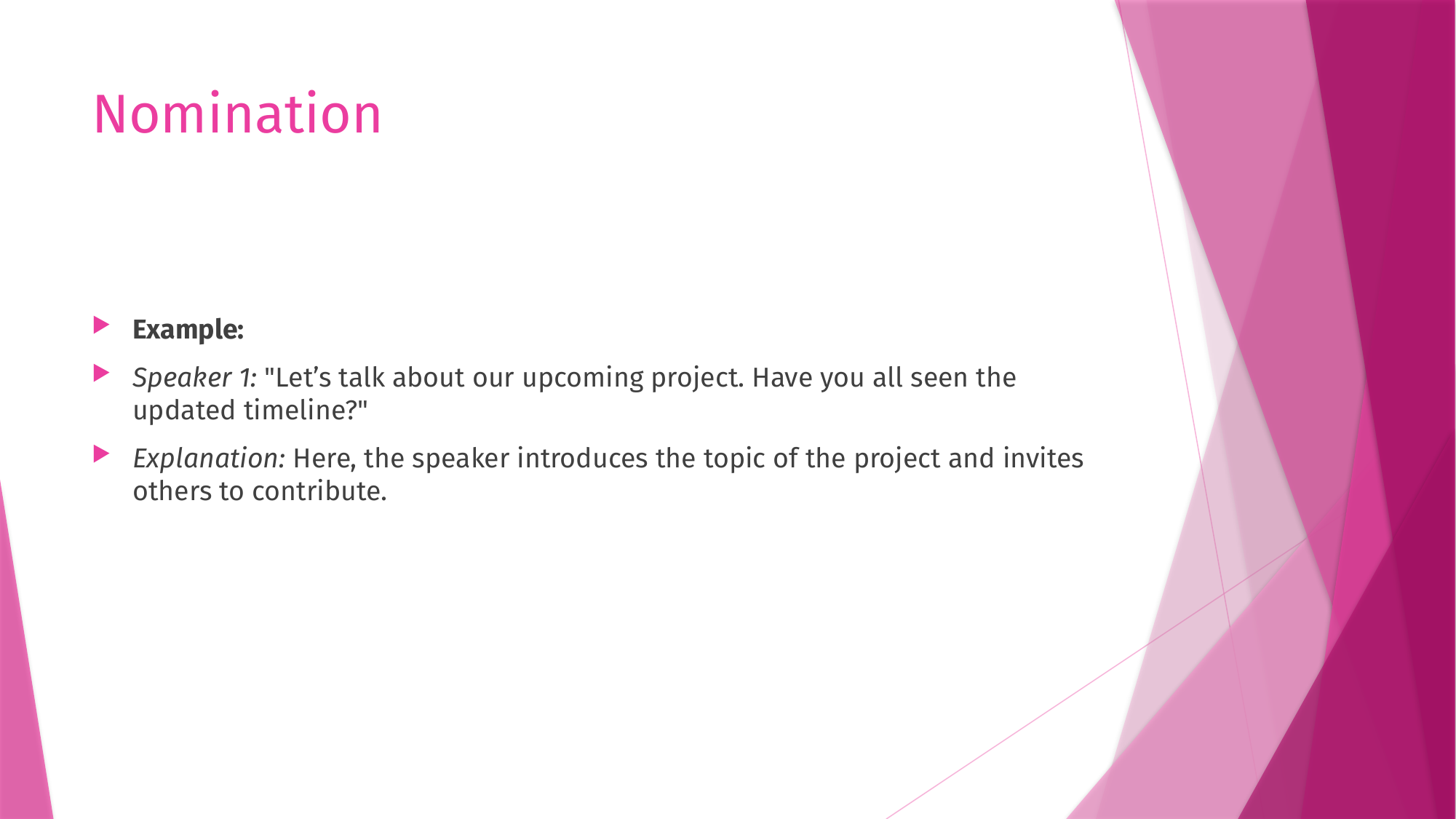

# Nomination

Example:
Speaker 1: "Let’s talk about our upcoming project. Have you all seen the updated timeline?"
Explanation: Here, the speaker introduces the topic of the project and invites others to contribute.